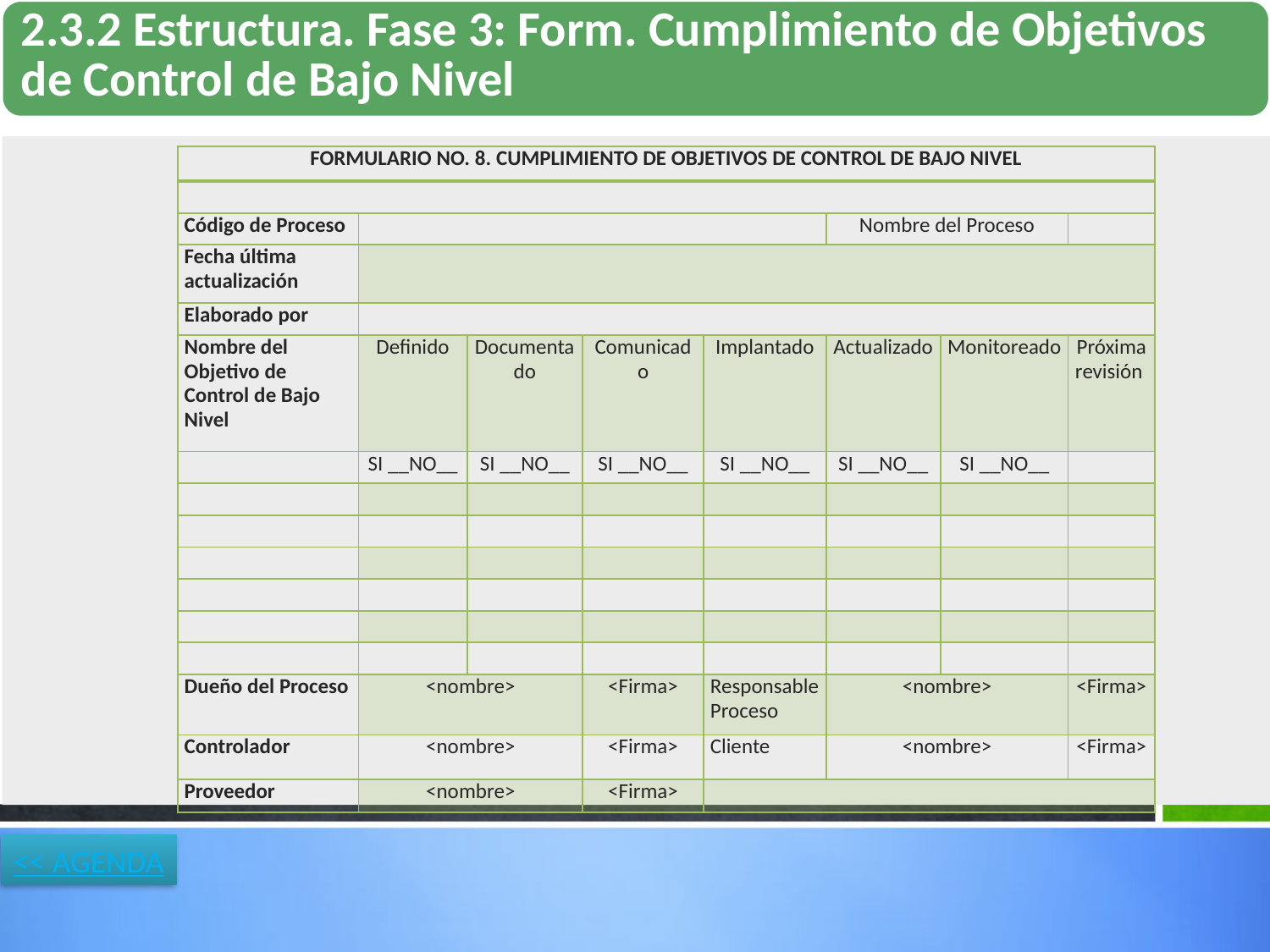

2.3.2 Estructura. Fase 3: Form. Cumplimiento de Objetivos de Control de Bajo Nivel

| FORMULARIO NO. 8. CUMPLIMIENTO DE OBJETIVOS DE CONTROL DE BAJO NIVEL |  |  |  |  |  |  |  |
| --- | --- | --- | --- | --- | --- | --- | --- |
|  |  |  |  |  |  |  |  |
| Código de Proceso |  |  |  |  | Nombre del Proceso |  |  |
| Fecha última actualización |  |  |  |  |  |  |  |
| Elaborado por |  |  |  |  |  |  |  |
| Nombre del Objetivo de Control de Bajo Nivel | Definido | Documentado | Comunicado | Implantado | Actualizado | Monitoreado | Próxima revisión |
|  | SI \_\_NO\_\_ | SI \_\_NO\_\_ | SI \_\_NO\_\_ | SI \_\_NO\_\_ | SI \_\_NO\_\_ | SI \_\_NO\_\_ |  |
|  |  |  |  |  |  |  |  |
|  |  |  |  |  |  |  |  |
|  |  |  |  |  |  |  |  |
|  |  |  |  |  |  |  |  |
|  |  |  |  |  |  |  |  |
|  |  |  |  |  |  |  |  |
| Dueño del Proceso | <nombre> |  | <Firma> | Responsable Proceso | <nombre> |  | <Firma> |
| Controlador | <nombre> |  | <Firma> | Cliente | <nombre> |  | <Firma> |
| Proveedor | <nombre> |  | <Firma> |  |  |  |  |
<< AGENDA